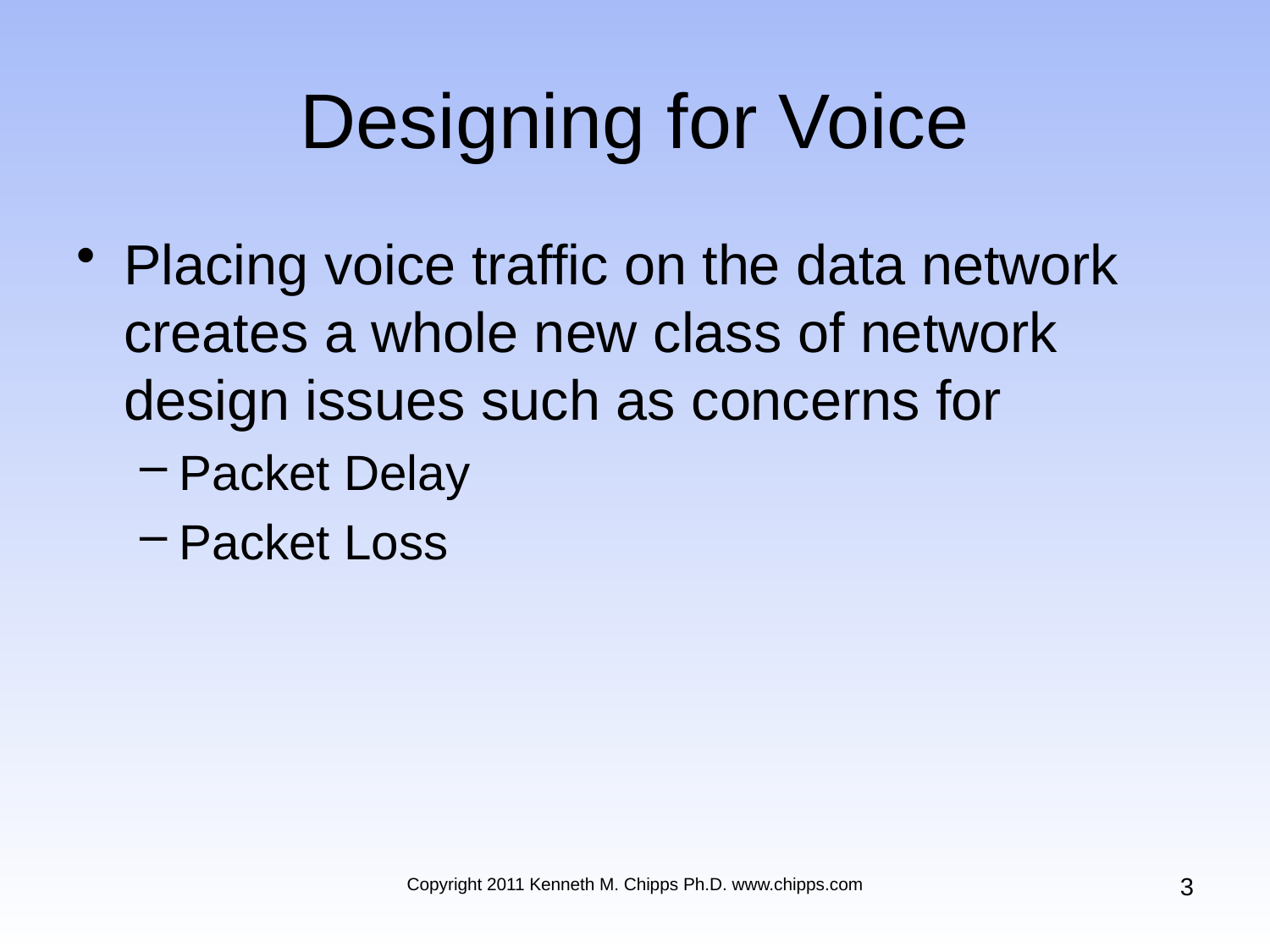

# Designing for Voice
Placing voice traffic on the data network creates a whole new class of network design issues such as concerns for
Packet Delay
Packet Loss
3
Copyright 2011 Kenneth M. Chipps Ph.D. www.chipps.com